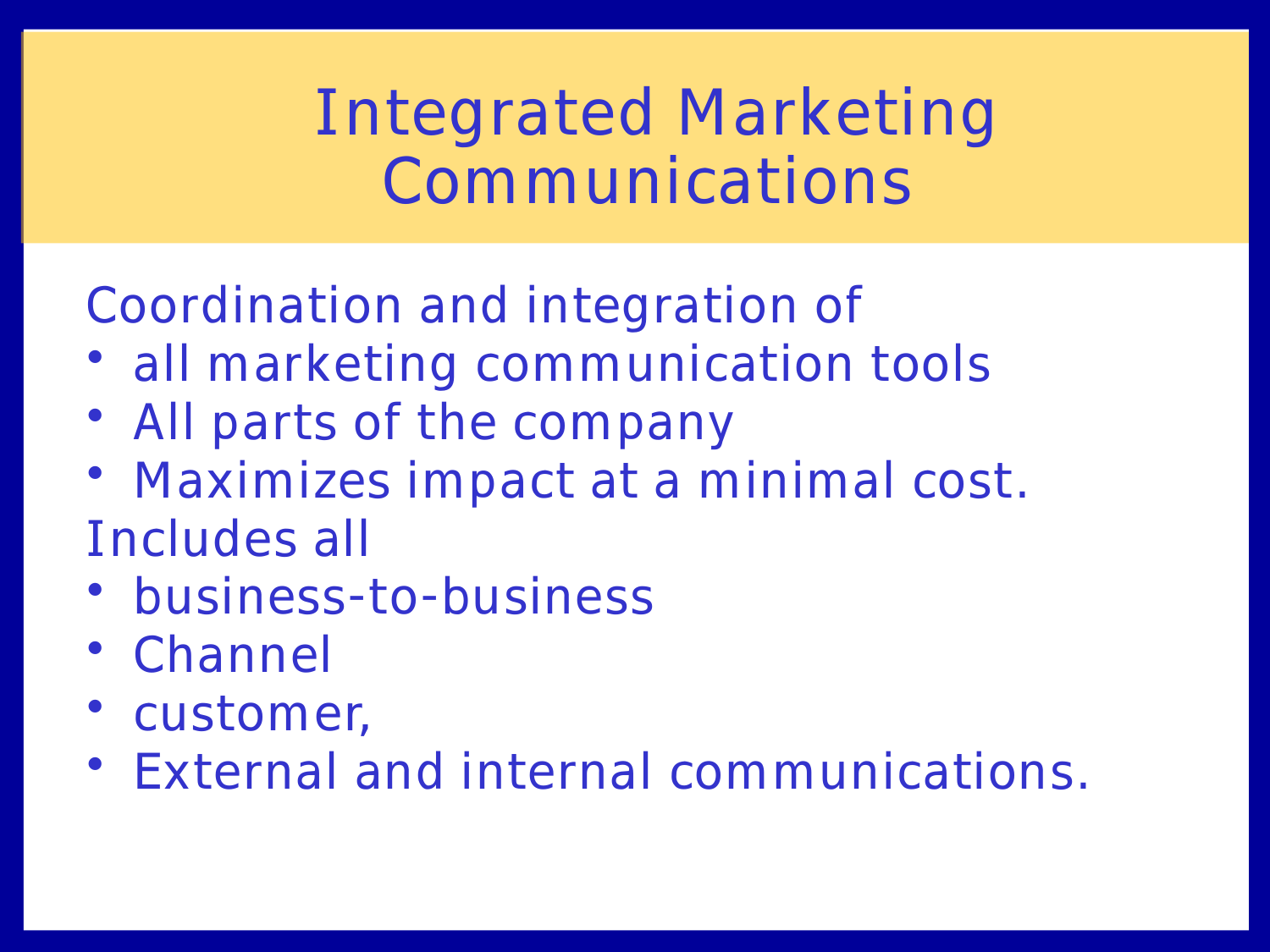

Integrated Marketing Communications

Coordination and integration of
all marketing communication tools
All parts of the company
Maximizes impact at a minimal cost.
Includes all
business-to-business
Channel
customer,
External and internal communications.